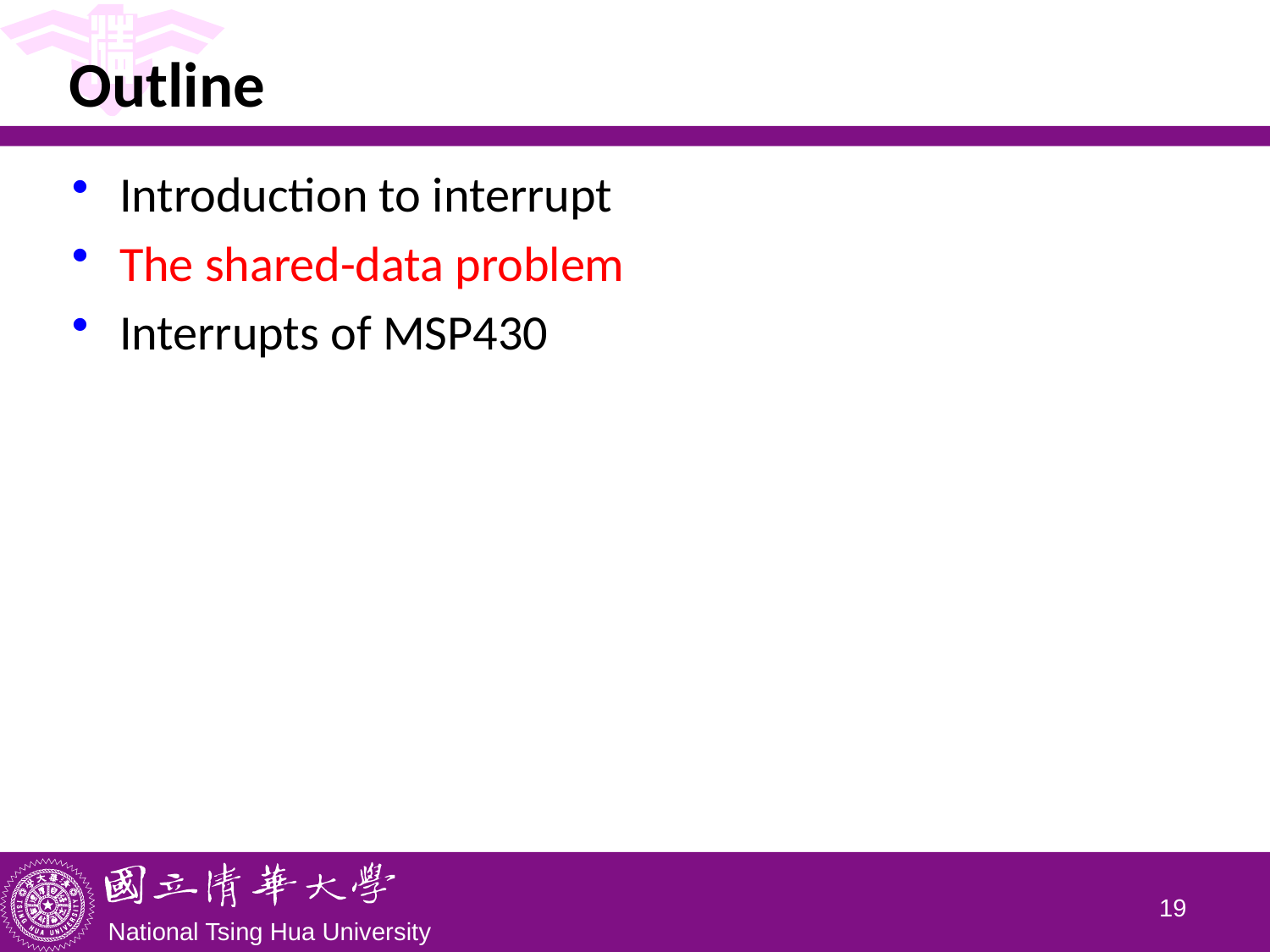

# Outline
Introduction to interrupt
The shared-data problem
Interrupts of MSP430
19